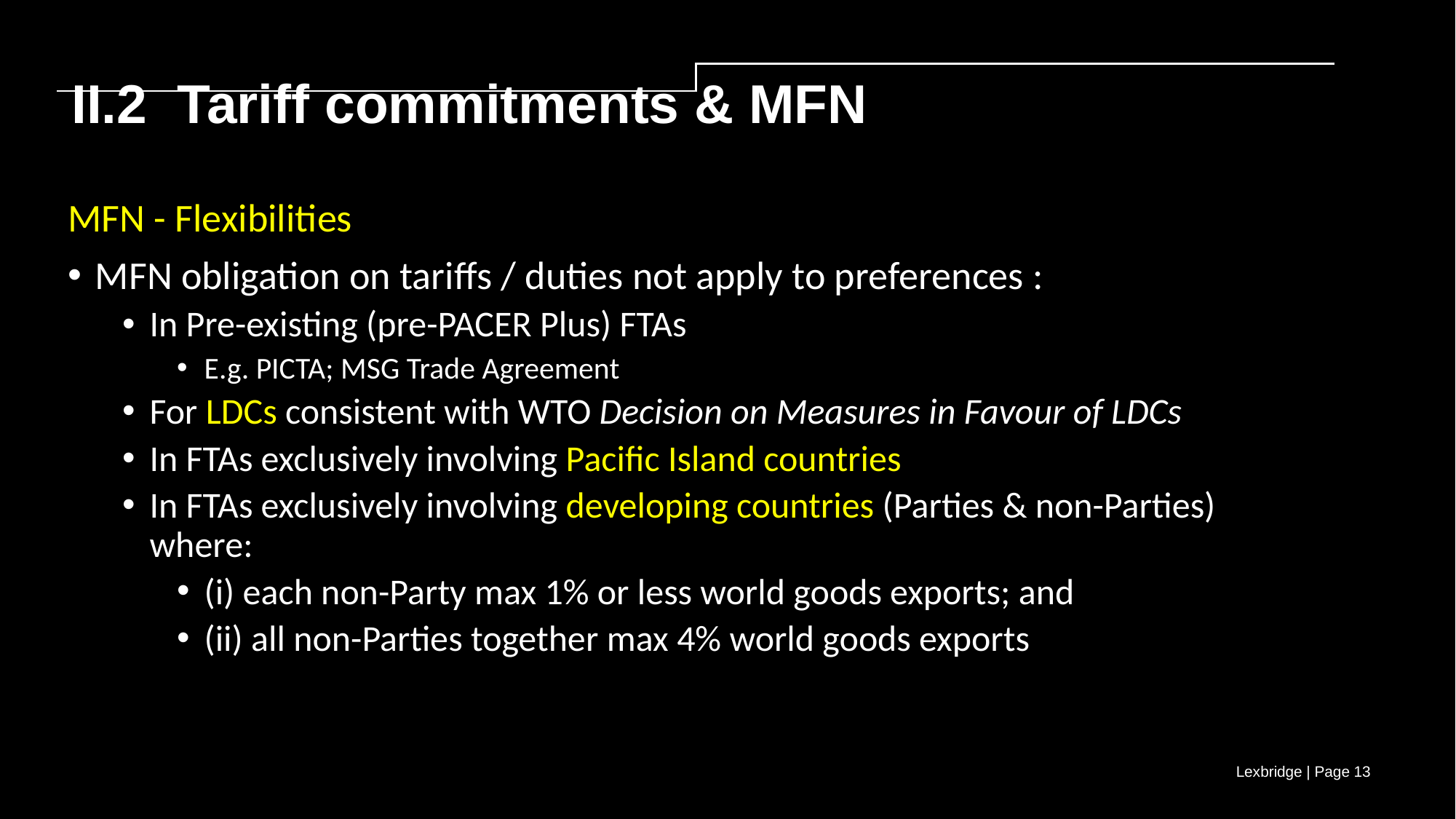

II.2  Tariff commitments & MFN
MFN - Flexibilities
MFN obligation on tariffs / duties not apply to preferences :
In Pre-existing (pre-PACER Plus) FTAs
E.g. PICTA; MSG Trade Agreement
For LDCs consistent with WTO Decision on Measures in Favour of LDCs
In FTAs exclusively involving Pacific Island countries
In FTAs exclusively involving developing countries (Parties & non-Parties) where:
(i) each non-Party max 1% or less world goods exports; and
(ii) all non-Parties together max 4% world goods exports
Lexbridge | Page 13